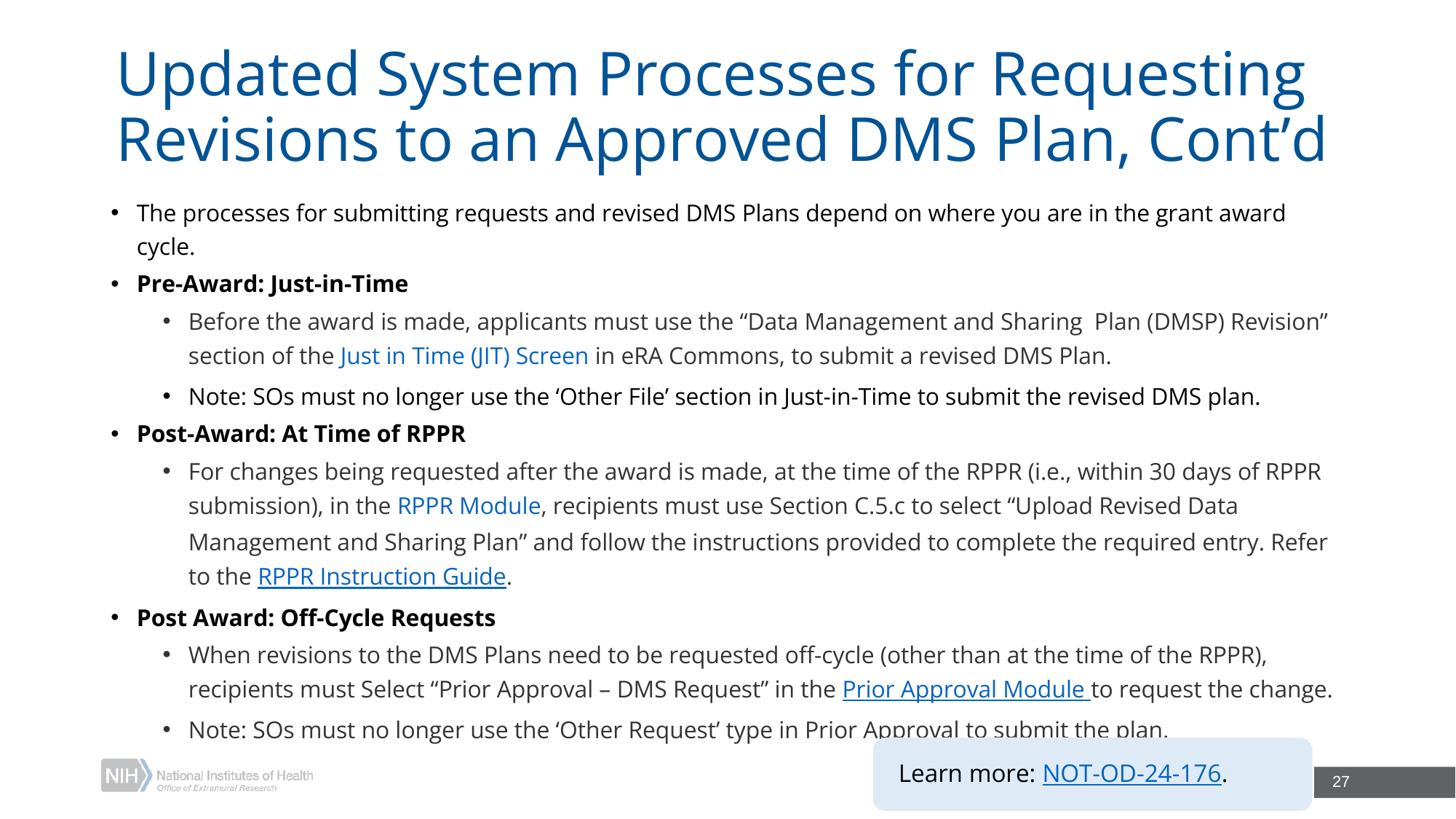

# Updated System Processes for Requesting Revisions to an Approved DMS Plan, Cont’d
The processes for submitting requests and revised DMS Plans depend on where you are in the grant award cycle.
Pre-Award: Just-in-Time
Before the award is made, applicants must use the “Data Management and Sharing  Plan (DMSP) Revision” section of the Just in Time (JIT) Screen in eRA Commons, to submit a revised DMS Plan.
Note: SOs must no longer use the ‘Other File’ section in Just-in-Time to submit the revised DMS plan.
Post-Award: At Time of RPPR
For changes being requested after the award is made, at the time of the RPPR (i.e., within 30 days of RPPR submission), in the RPPR Module, recipients must use Section C.5.c to select “Upload Revised Data Management and Sharing Plan” and follow the instructions provided to complete the required entry. Refer to the RPPR Instruction Guide.
Post Award: Off-Cycle Requests
When revisions to the DMS Plans need to be requested off-cycle (other than at the time of the RPPR), recipients must Select “Prior Approval – DMS Request” in the Prior Approval Module to request the change.
Note: SOs must no longer use the ‘Other Request’ type in Prior Approval to submit the plan.

Learn more: NOT-OD-24-176.
27